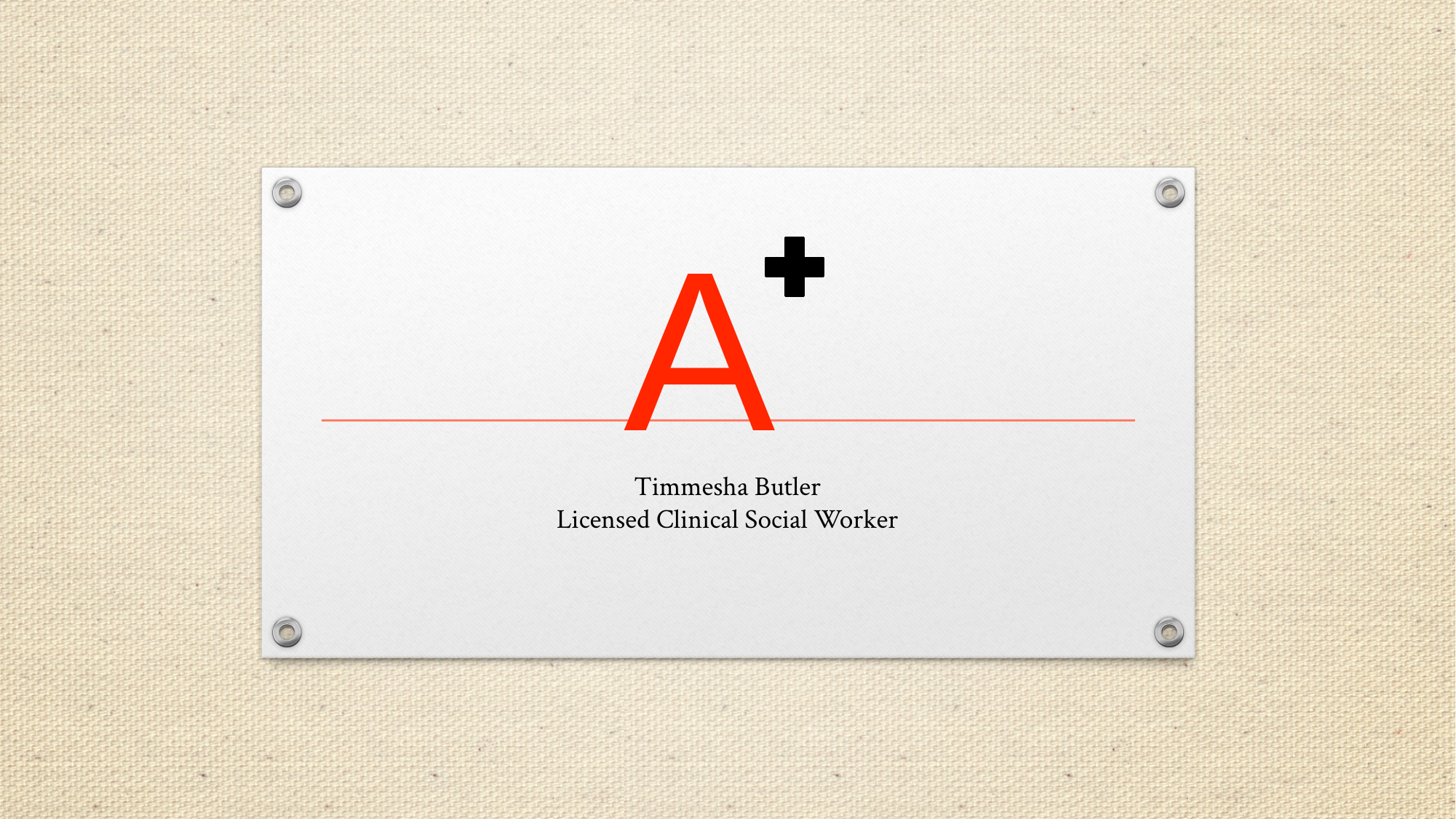

A

Timmesha Butler
Licensed Clinical Social Worker